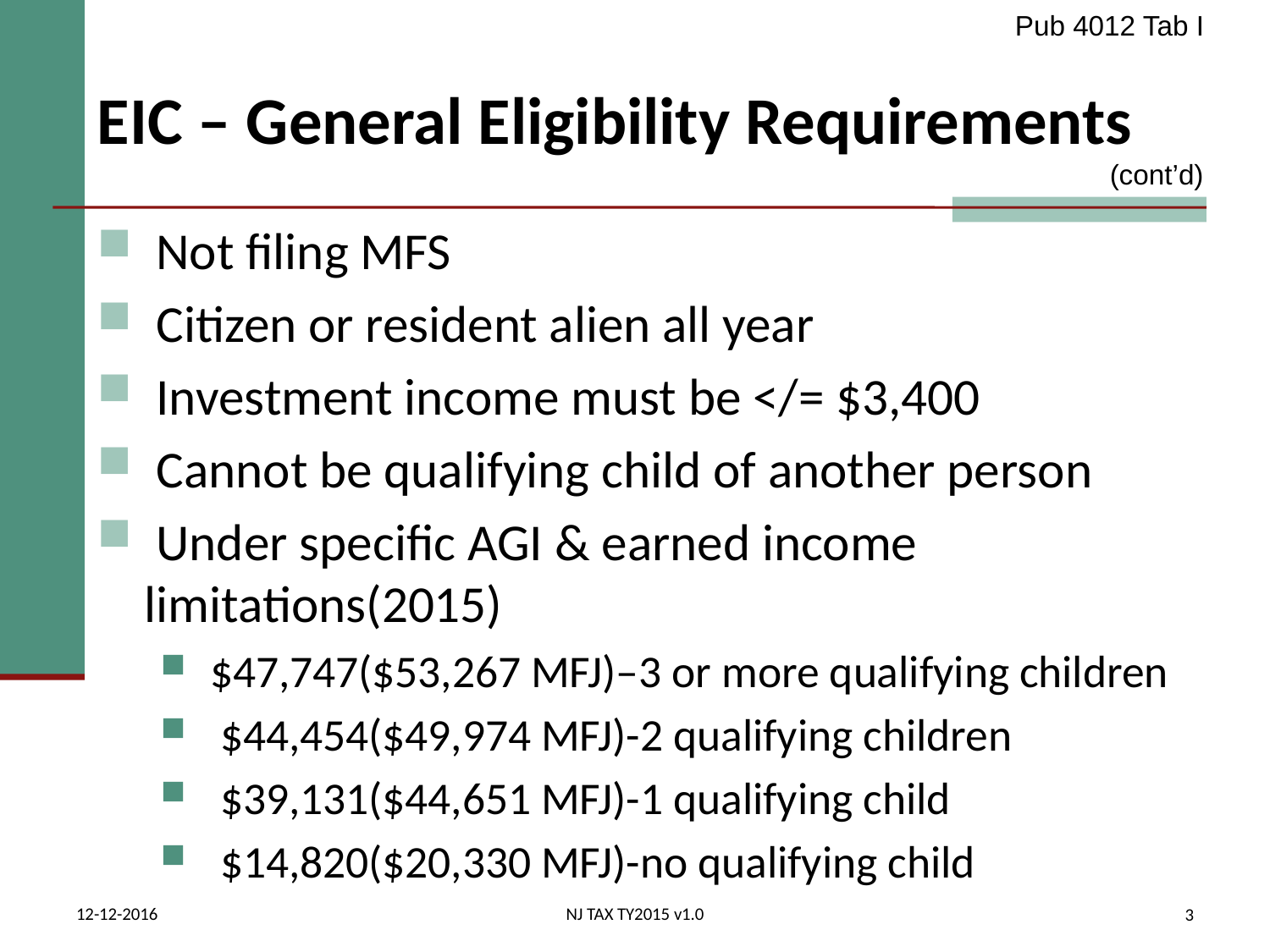

Pub 4012 Tab I
# EIC – General Eligibility Requirements
(cont’d)
 Not filing MFS
 Citizen or resident alien all year
 Investment income must be </= $3,400
 Cannot be qualifying child of another person
 Under specific AGI & earned income limitations(2015)
 $47,747($53,267 MFJ)–3 or more qualifying children
  $44,454($49,974 MFJ)-2 qualifying children
  $39,131($44,651 MFJ)-1 qualifying child
  $14,820($20,330 MFJ)-no qualifying child

12-12-2016
NJ TAX TY2015 v1.0
3